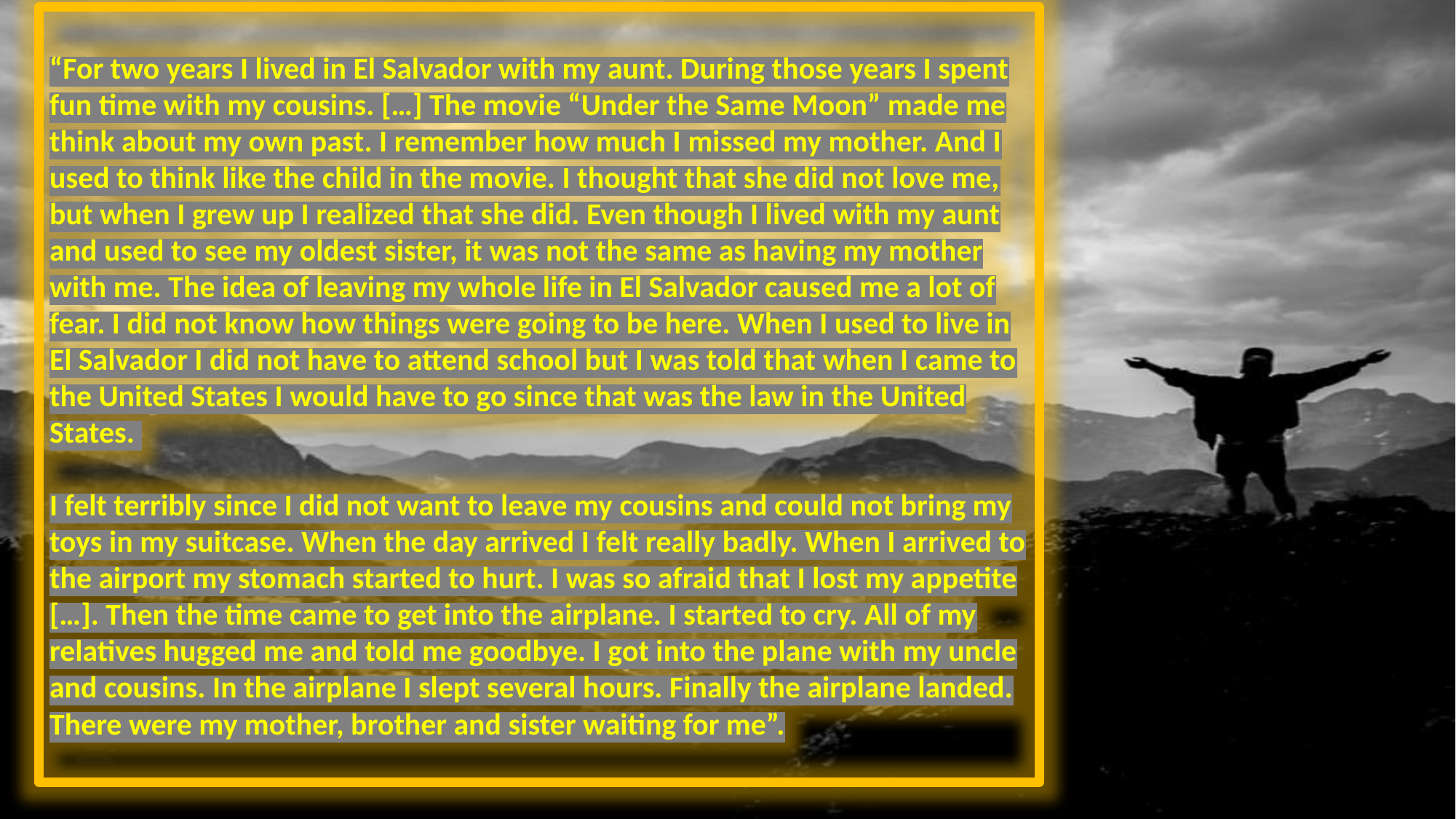

“For two years I lived in El Salvador with my aunt. During those years I spent fun time with my cousins. […] The movie “Under the Same Moon” made me think about my own past. I remember how much I missed my mother. And I used to think like the child in the movie. I thought that she did not love me, but when I grew up I realized that she did. Even though I lived with my aunt and used to see my oldest sister, it was not the same as having my mother with me. The idea of leaving my whole life in El Salvador caused me a lot of fear. I did not know how things were going to be here. When I used to live in El Salvador I did not have to attend school but I was told that when I came to the United States I would have to go since that was the law in the United States.

I felt terribly since I did not want to leave my cousins and could not bring my toys in my suitcase. When the day arrived I felt really badly. When I arrived to the airport my stomach started to hurt. I was so afraid that I lost my appetite […]. Then the time came to get into the airplane. I started to cry. All of my relatives hugged me and told me goodbye. I got into the plane with my uncle and cousins. In the airplane I slept several hours. Finally the airplane landed. There were my mother, brother and sister waiting for me”.